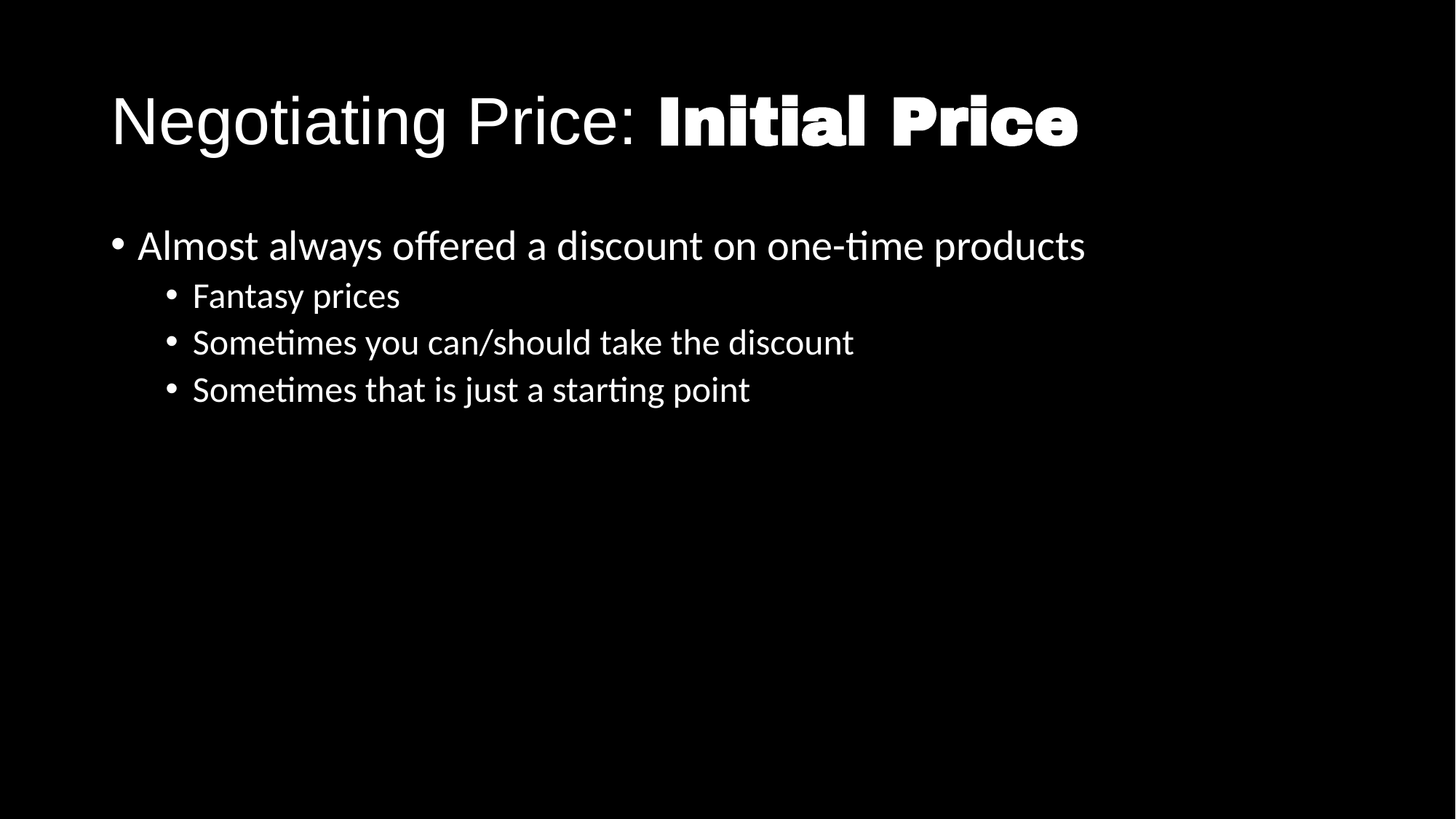

# Negotiating Price: Initial Price
Almost always offered a discount on one-time products
Fantasy prices
Sometimes you can/should take the discount
Sometimes that is just a starting point